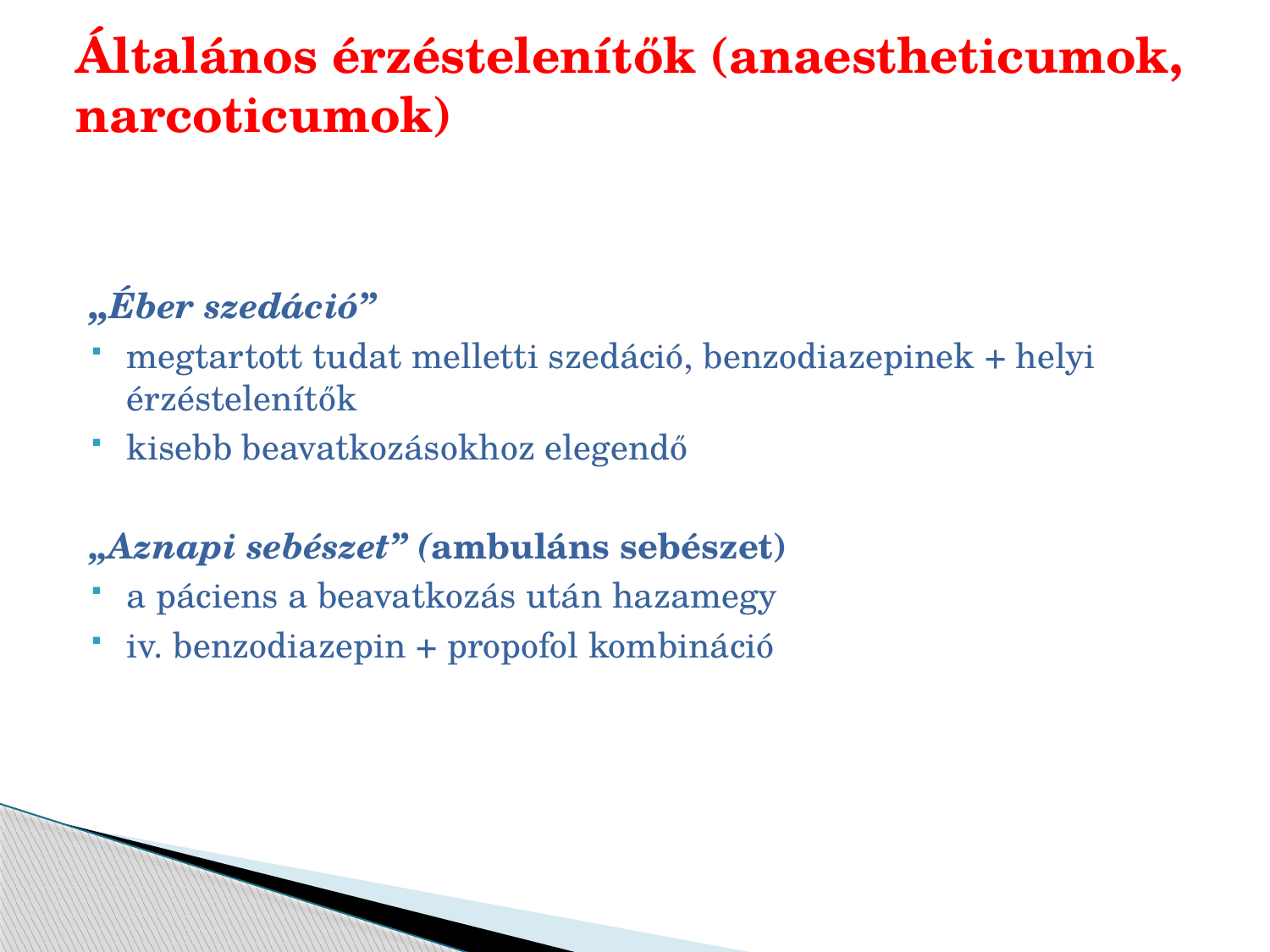

# Általános érzéstelenítők (anaestheticumok, narcoticumok)

„Éber szedáció”
megtartott tudat melletti szedáció, benzodiazepinek + helyi érzéstelenítők
kisebb beavatkozásokhoz elegendő

„Aznapi sebészet” (ambuláns sebészet)
a páciens a beavatkozás után hazamegy
iv. benzodiazepin + propofol kombináció